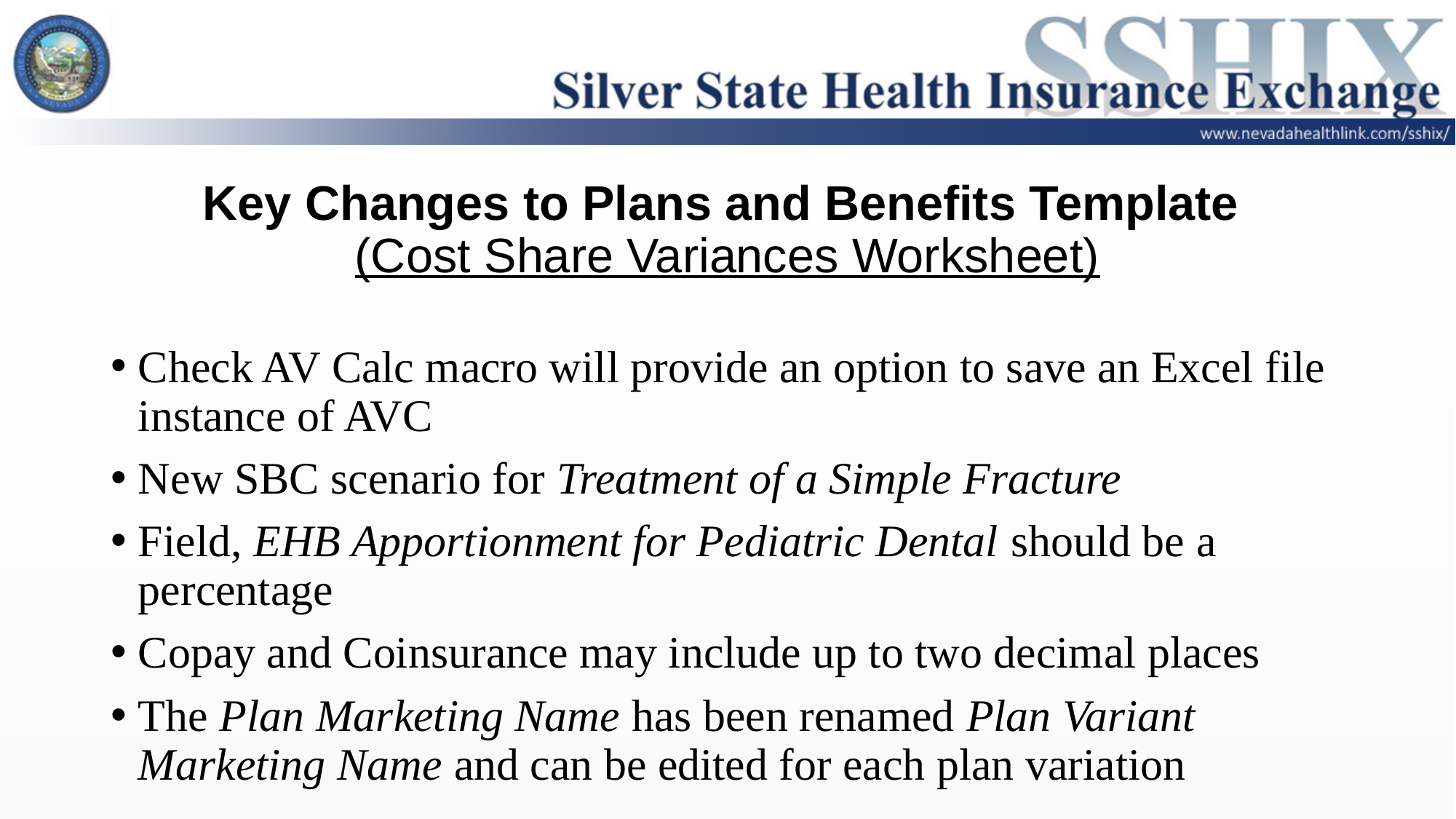

# Key Changes to Plans and Benefits Template (Cost Share Variances Worksheet)

Check AV Calc macro will provide an option to save an Excel file instance of AVC
New SBC scenario for Treatment of a Simple Fracture
Field, EHB Apportionment for Pediatric Dental should be a percentage
Copay and Coinsurance may include up to two decimal places
The Plan Marketing Name has been renamed Plan Variant Marketing Name and can be edited for each plan variation